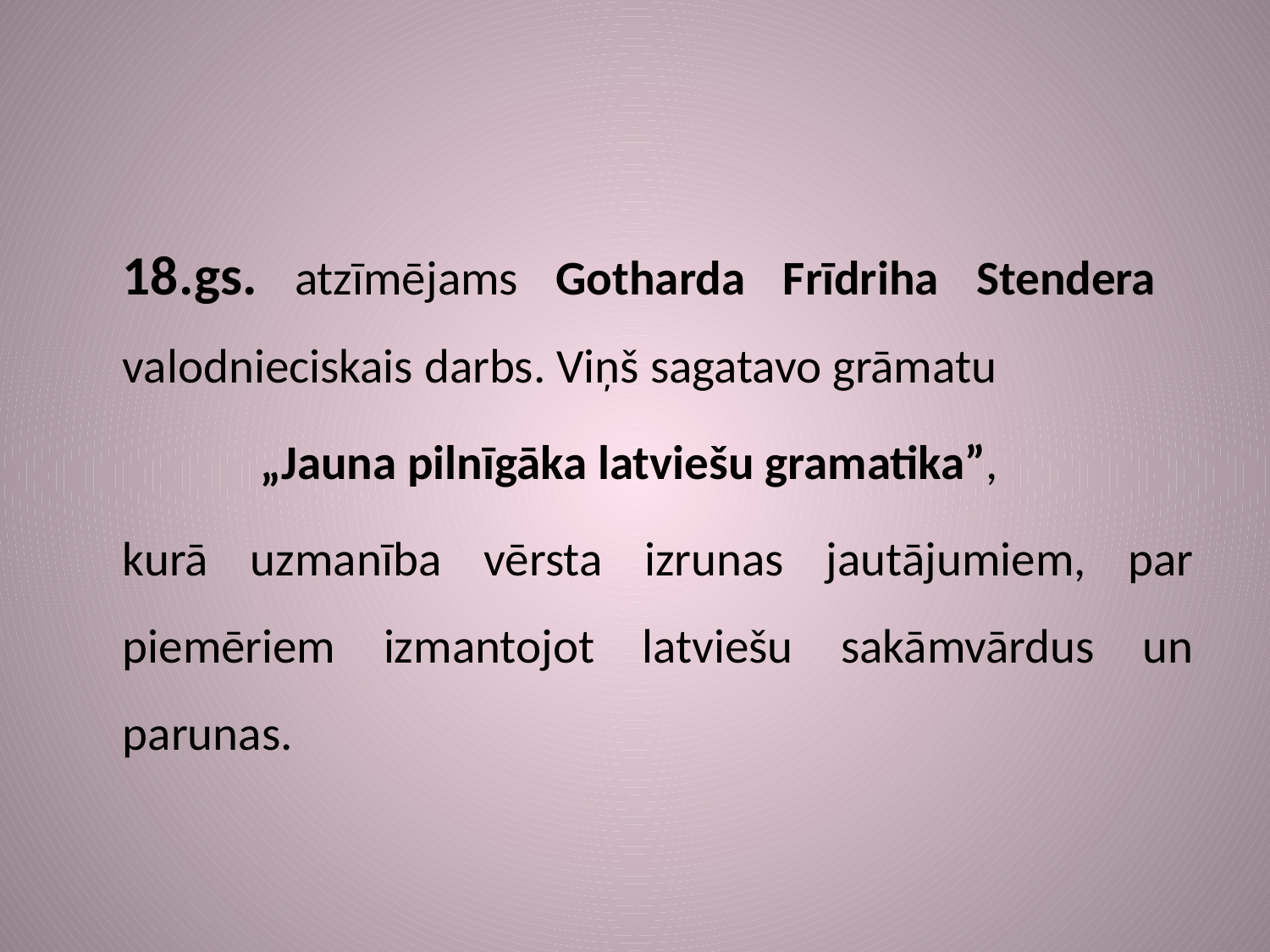

18.gs. atzīmējams Gotharda Frīdriha Stendera  valodnieciskais darbs. Viņš sagatavo grāmatu
„Jauna pilnīgāka latviešu gramatika”,
	kurā uzmanība vērsta izrunas jautājumiem, par piemēriem izmantojot latviešu sakāmvārdus un parunas.